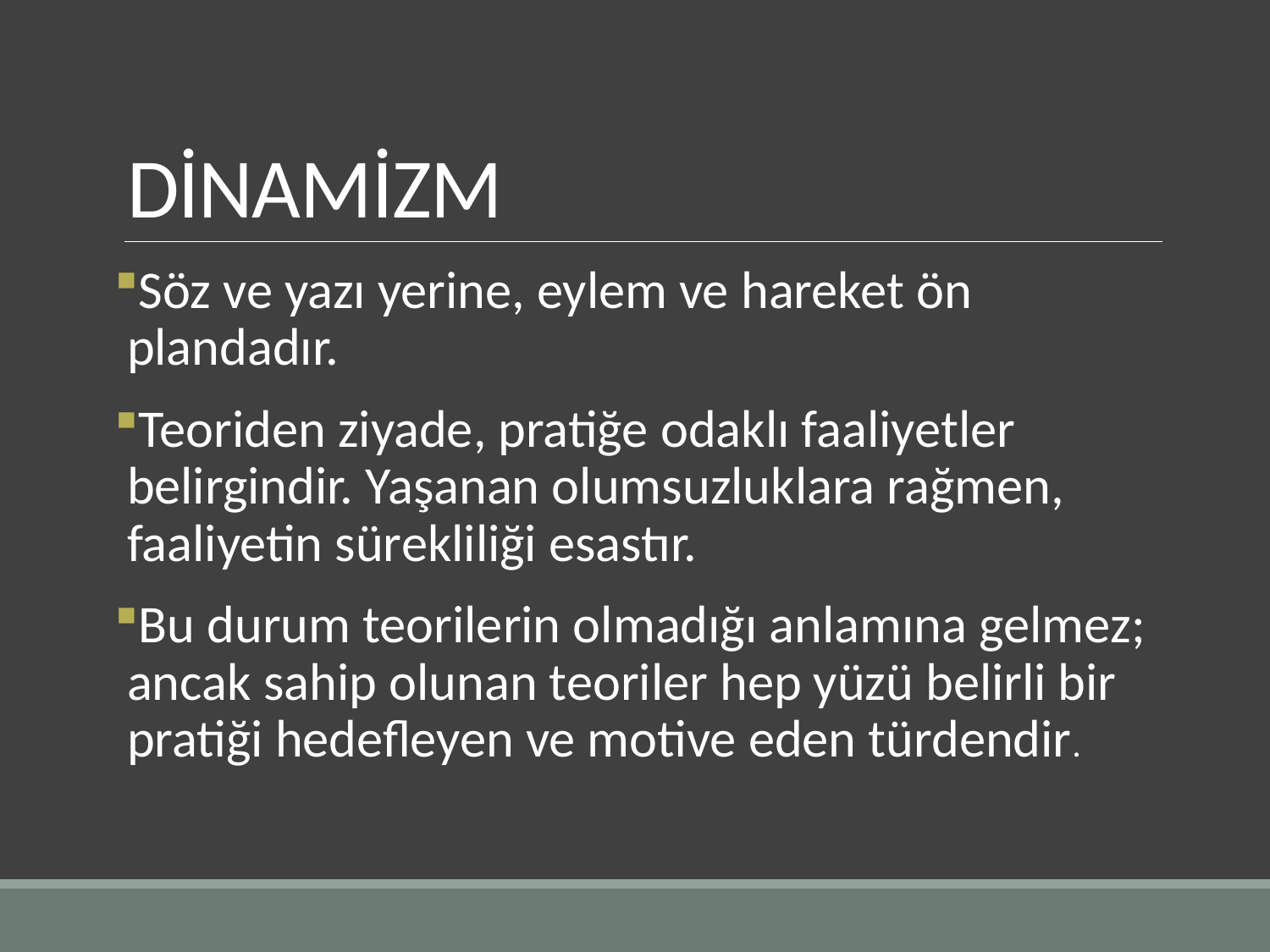

# DİNAMİZM
Söz ve yazı yerine, eylem ve hareket ön plandadır.
Teoriden ziyade, pratiğe odaklı faaliyetler belirgindir. Yaşanan olumsuzluklara rağmen, faaliyetin sürekliliği esastır.
Bu durum teorilerin olmadığı anlamına gelmez; ancak sahip olunan teoriler hep yüzü belirli bir pratiği hedefleyen ve motive eden türdendir.